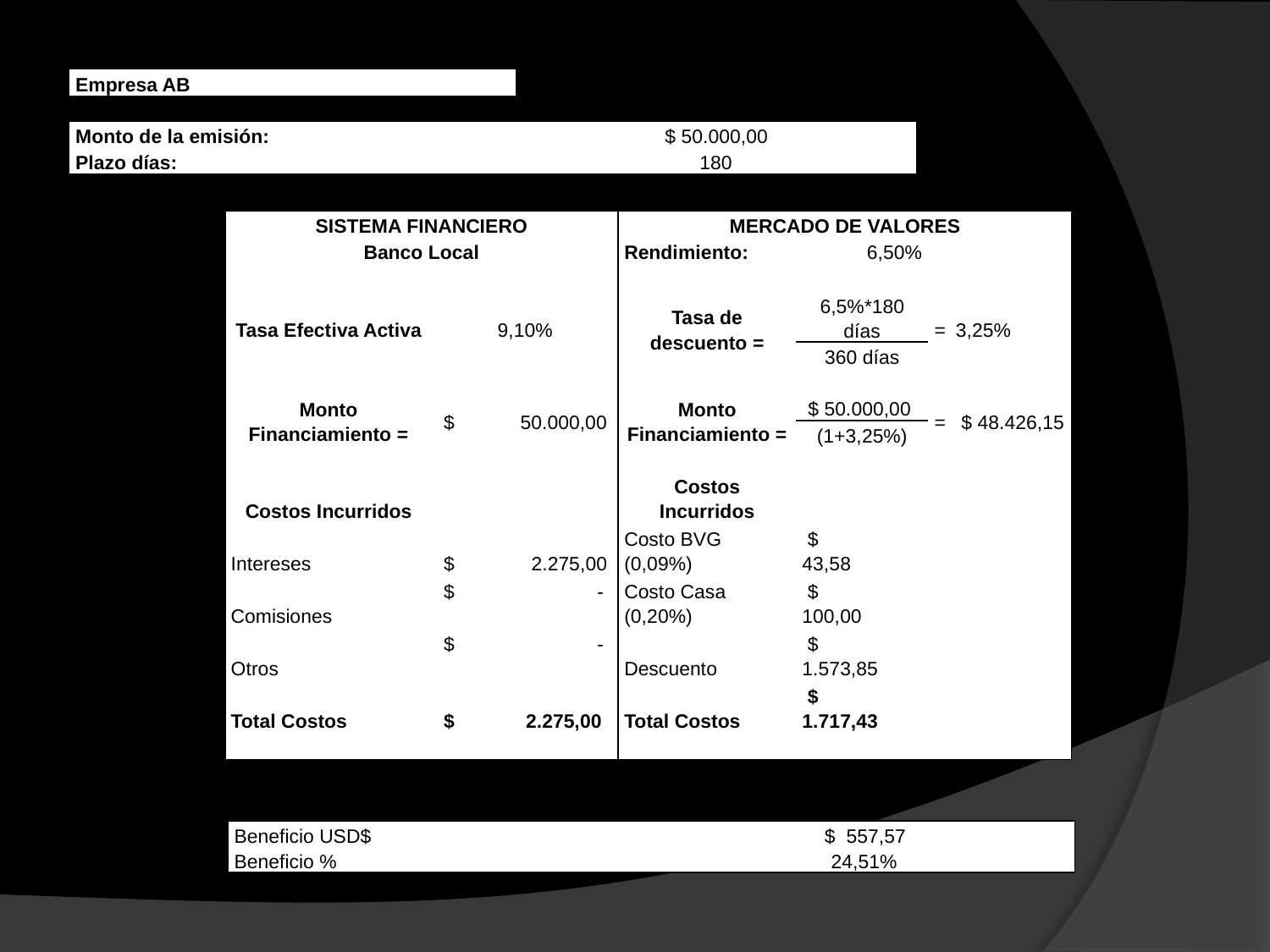

| Empresa AB |  |
| --- | --- |
|  |  |
| Monto de la emisión: | $ 50.000,00 |
| Plazo días: | 180 |

| SISTEMA FINANCIERO |  | MERCADO DE VALORES |  |  |  |
| --- | --- | --- | --- | --- | --- |
| Banco Local |  | Rendimiento: | 6,50% |  |  |
|  |  |  |  |  |  |
| Tasa Efectiva Activa | 9,10% | Tasa de descuento = | 6,5%\*180 días | = | 3,25% |
|  |  |  | 360 días |  |  |
|  |  |  |  |  |  |
| Monto Financiamiento = | $ 50.000,00 | Monto Financiamiento = | $ 50.000,00 | = | $ 48.426,15 |
|  |  |  | (1+3,25%) |  |  |
|  |  |  |  |  |  |
| Costos Incurridos |  | Costos Incurridos |  |  |  |
| Intereses | $ 2.275,00 | Costo BVG (0,09%) | $ 43,58 |  |  |
| Comisiones | $ - | Costo Casa (0,20%) | $ 100,00 |  |  |
| Otros | $ - | Descuento | $ 1.573,85 |  |  |
| Total Costos | $ 2.275,00 | Total Costos | $ 1.717,43 |  |  |
|  |  |  |  |  |  |

| Beneficio USD$ | $ 557,57 |
| --- | --- |
| Beneficio % | 24,51% |